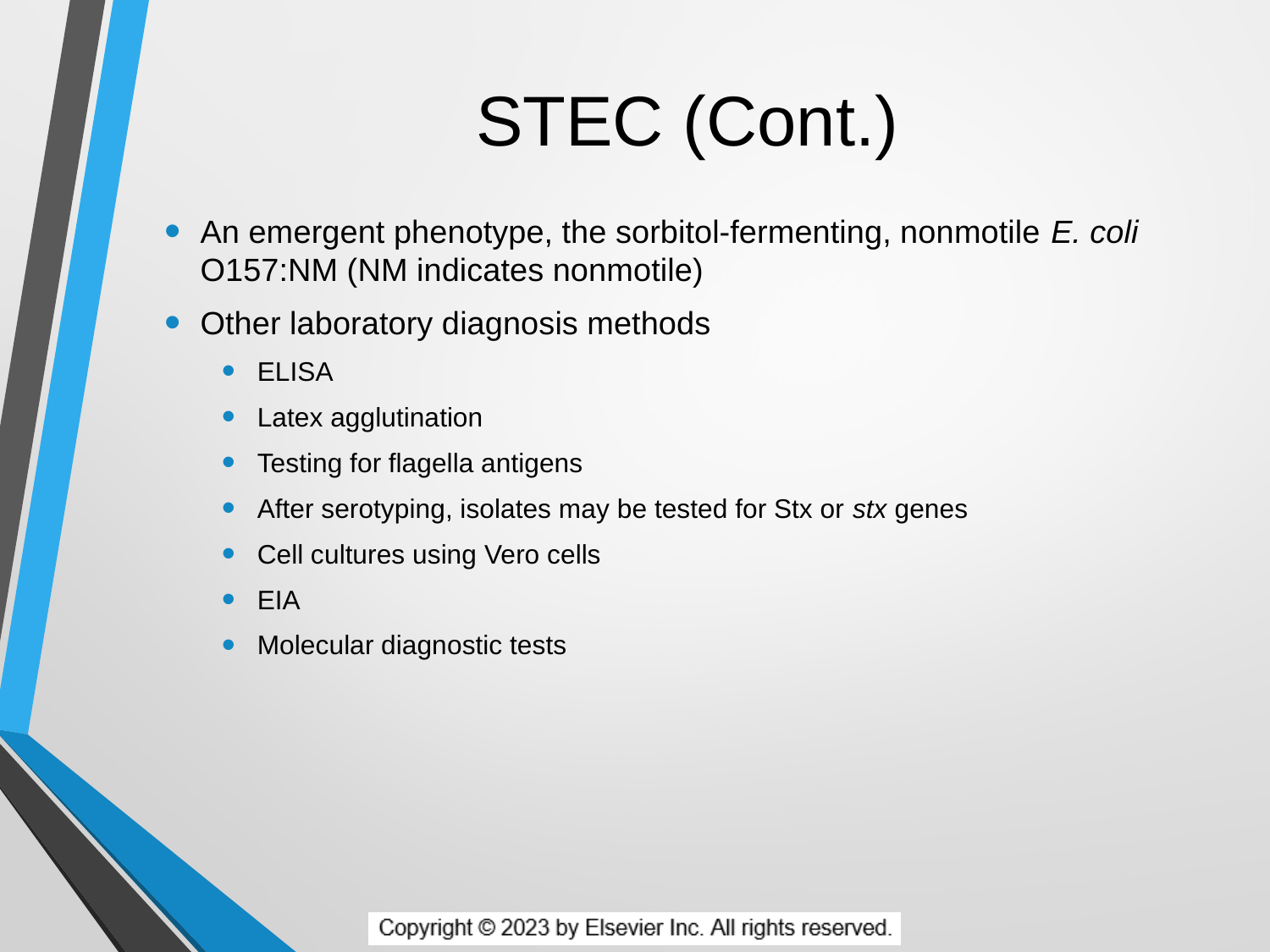

# STEC (Cont.)
An emergent phenotype, the sorbitol-fermenting, nonmotile E. coli O157:NM (NM indicates nonmotile)
Other laboratory diagnosis methods
ELISA
Latex agglutination
Testing for flagella antigens
After serotyping, isolates may be tested for Stx or stx genes
Cell cultures using Vero cells
EIA
Molecular diagnostic tests